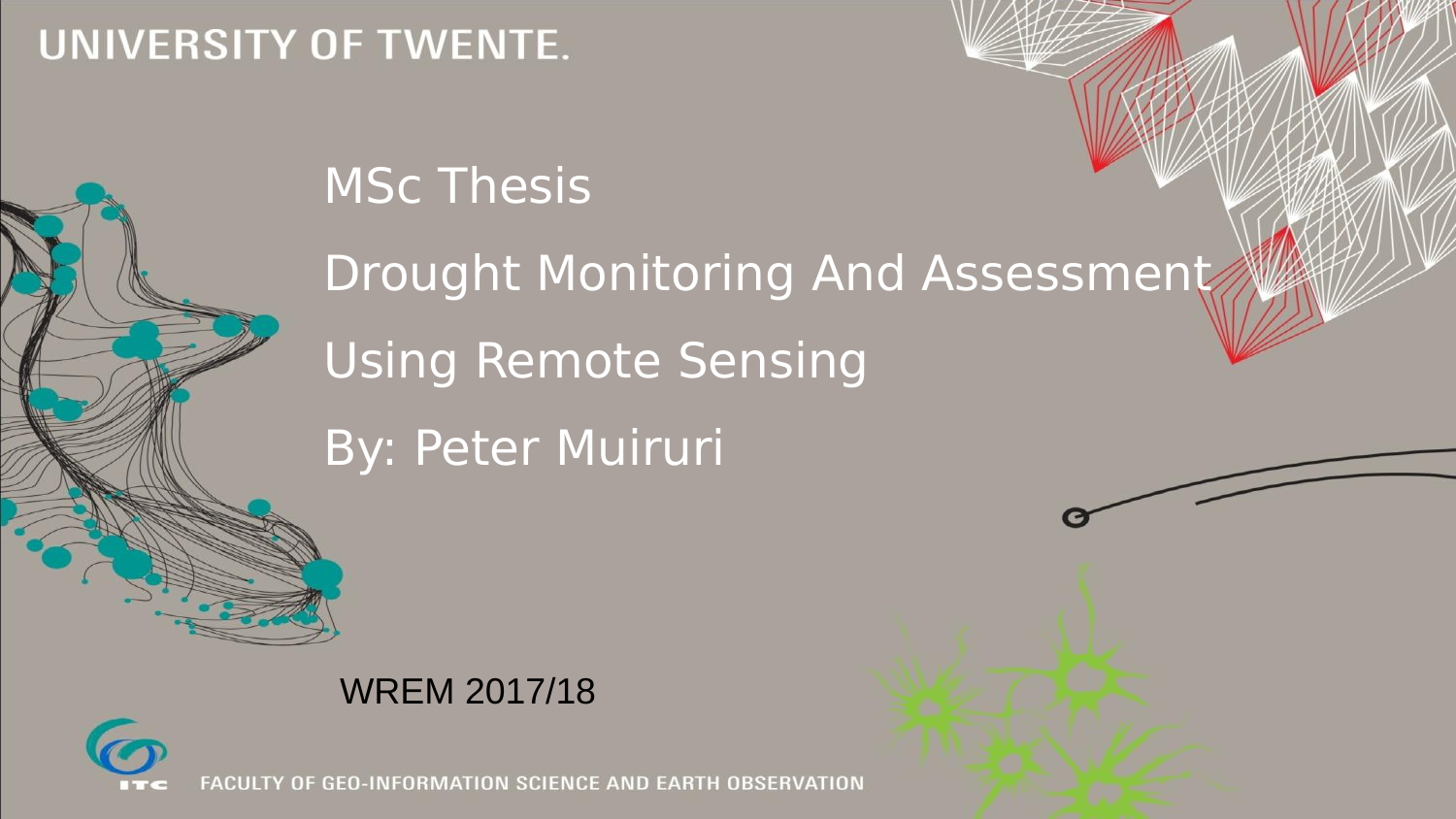

# MSc Thesis Drought Monitoring And Assessment Using Remote Sensing By: Peter Muiruri

WREM 2017/18